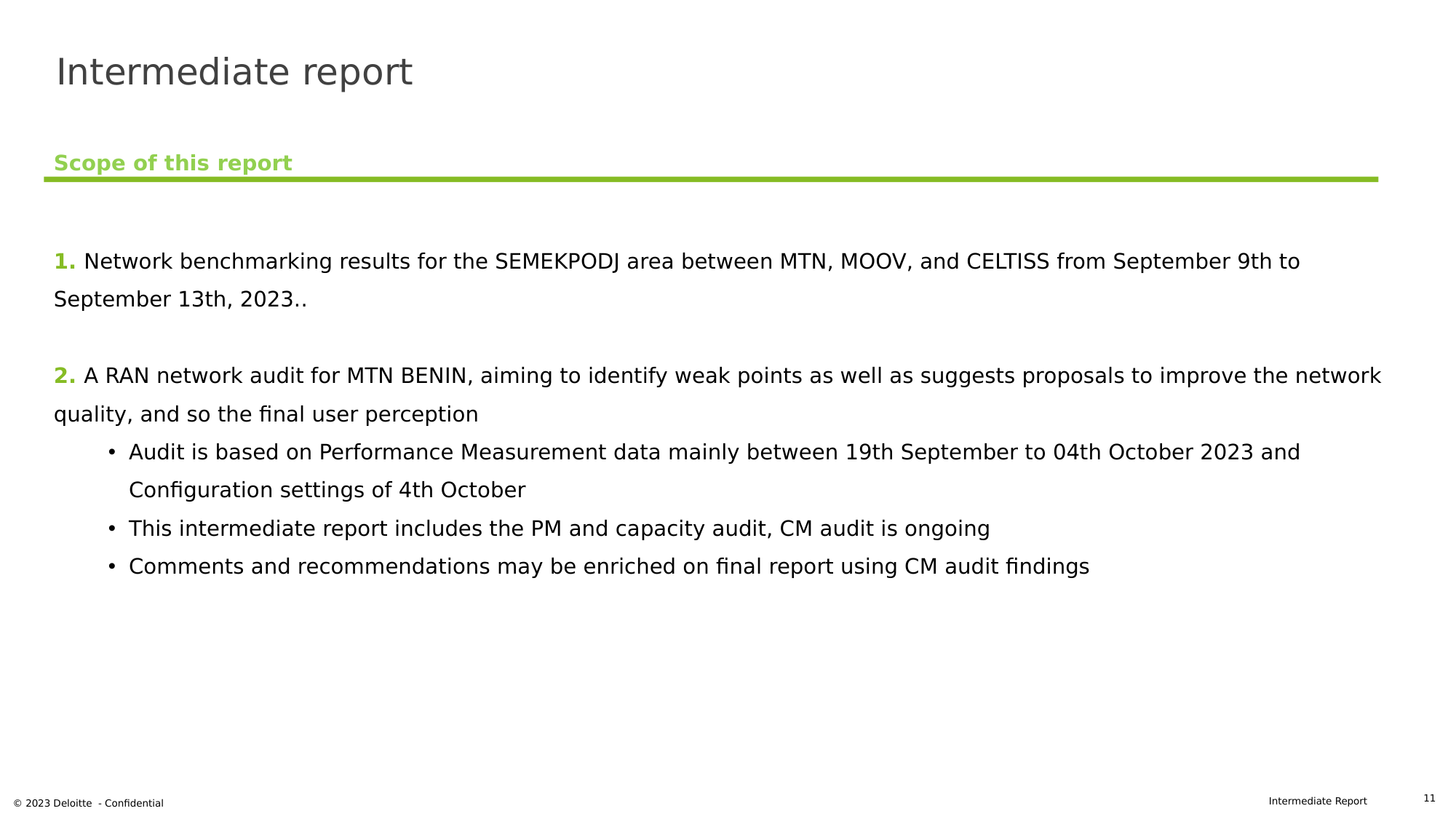

# Intermediate report
Scope of this report

1. Network benchmarking results for the SEMEKPODJ area between MTN, MOOV, and CELTISS from September 9th to September 13th, 2023..

2. A RAN network audit for MTN BENIN, aiming to identify weak points as well as suggests proposals to improve the network quality, and so the final user perception
Audit is based on Performance Measurement data mainly between 19th September to 04th October 2023 and Configuration settings of 4th October
This intermediate report includes the PM and capacity audit, CM audit is ongoing
Comments and recommendations may be enriched on final report using CM audit findings

11
© 2023 Deloitte  - Confidential